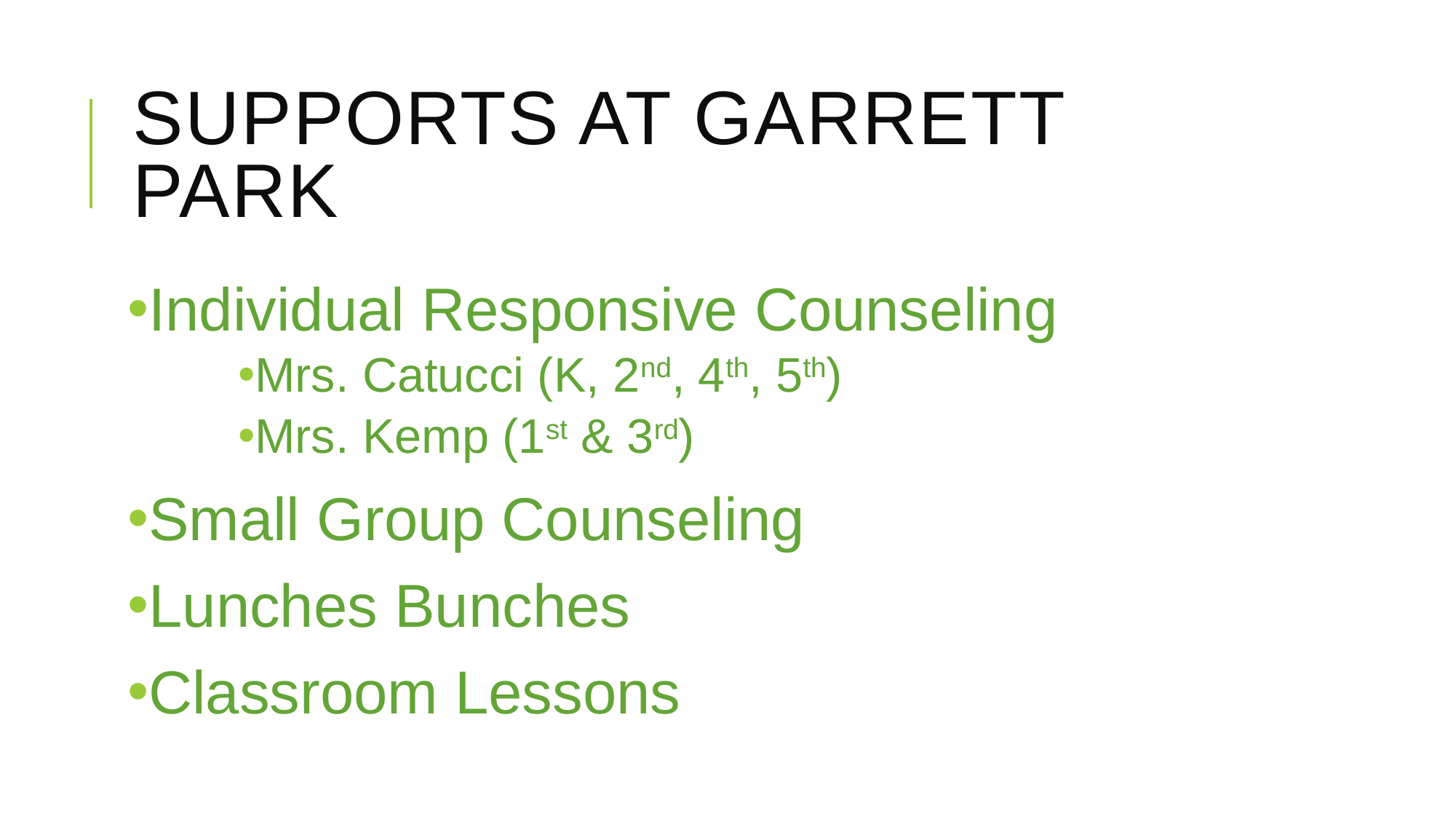

# Supports at Garrett Park
Individual Responsive Counseling
Mrs. Catucci (K, 2nd, 4th, 5th)
Mrs. Kemp (1st & 3rd)
Small Group Counseling
Lunches Bunches
Classroom Lessons